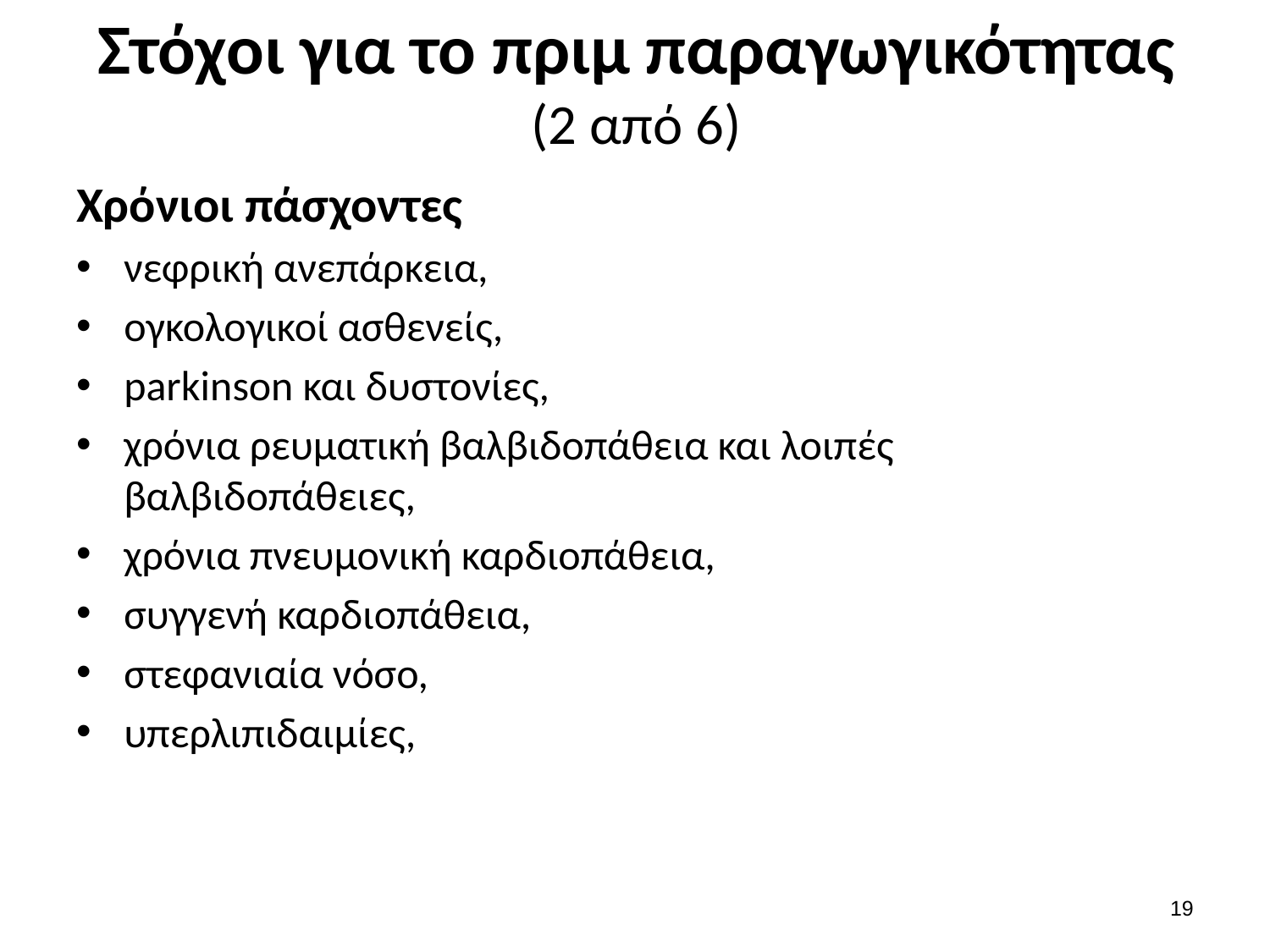

# Στόχοι για το πριμ παραγωγικότητας (2 από 6)
Χρόνιοι πάσχοντες
νεφρική ανεπάρκεια,
ογκολογικοί ασθενείς,
parkinson και δυστονίες,
χρόνια ρευματική βαλβιδοπάθεια και λοιπές βαλβιδοπάθειες,
χρόνια πνευμονική καρδιοπάθεια,
συγγενή καρδιοπάθεια,
στεφανιαία νόσο,
υπερλιπιδαιμίες,

19